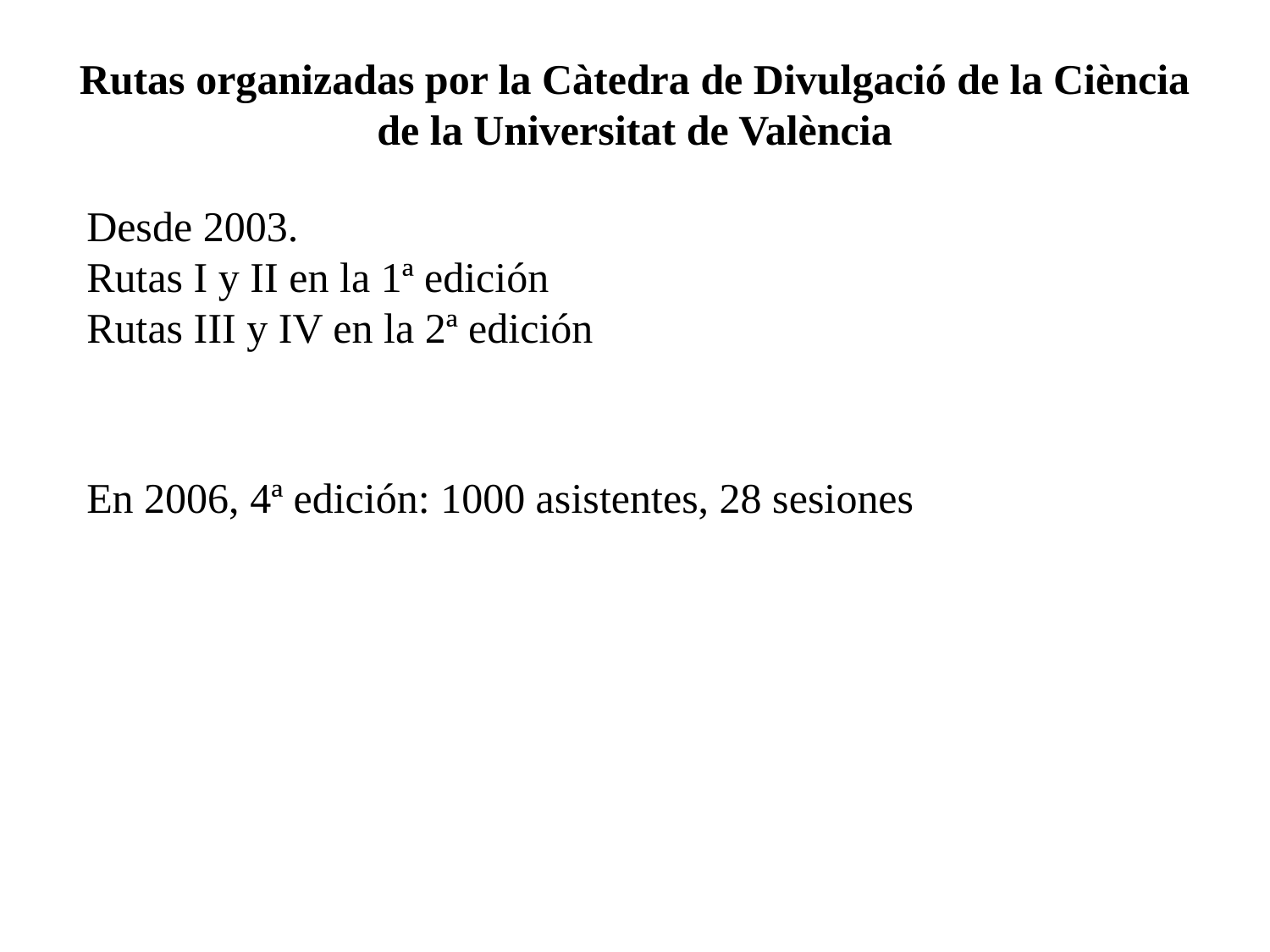

Rutas organizadas por la Càtedra de Divulgació de la Ciència de la Universitat de València
Desde 2003.
Rutas I y II en la 1ª edición
Rutas III y IV en la 2ª edición
En 2006, 4ª edición: 1000 asistentes, 28 sesiones